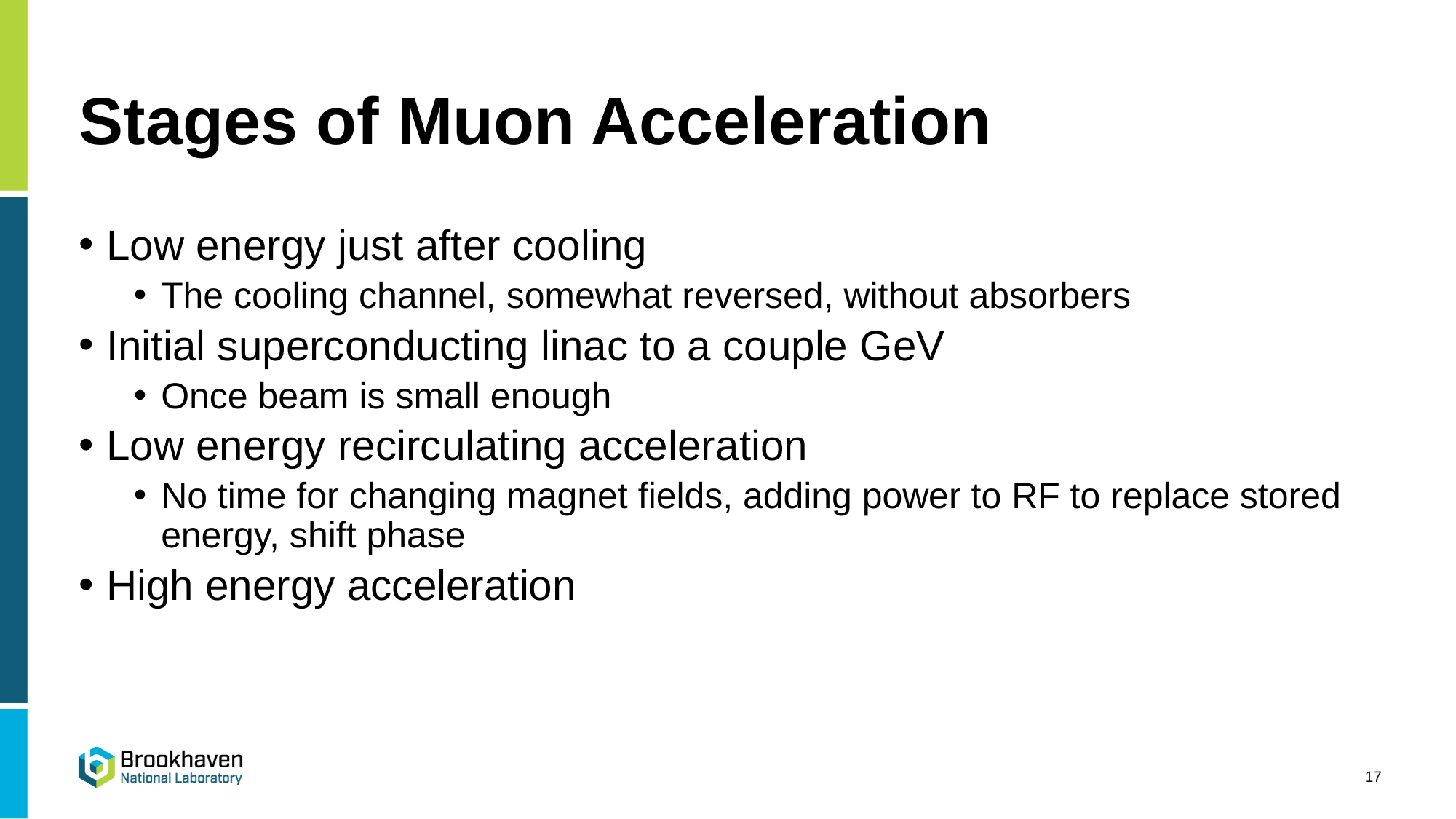

# Stages of Muon Acceleration
Low energy just after cooling
The cooling channel, somewhat reversed, without absorbers
Initial superconducting linac to a couple GeV
Once beam is small enough
Low energy recirculating acceleration
No time for changing magnet fields, adding power to RF to replace stored energy, shift phase
High energy acceleration
17